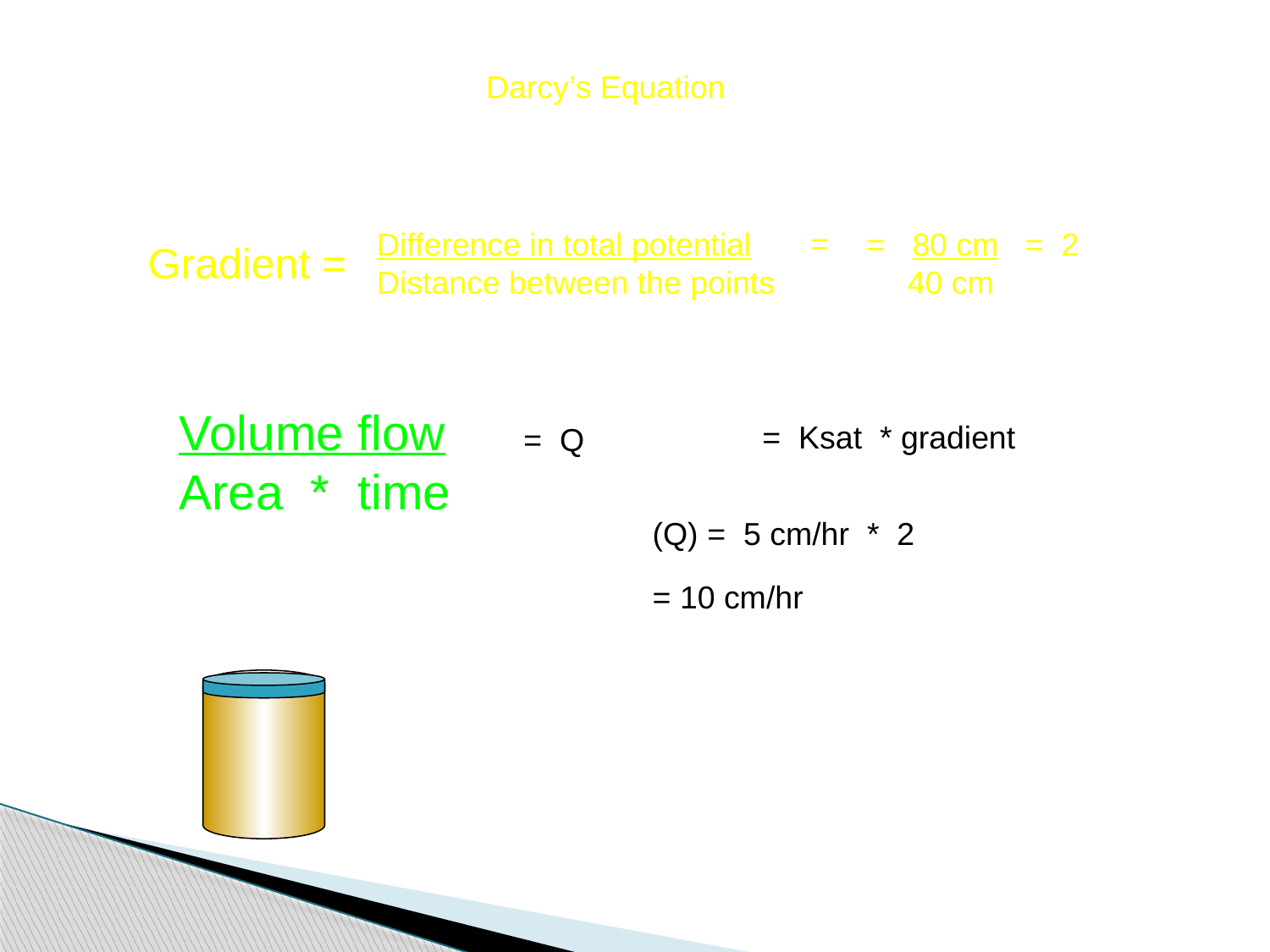

Darcy’s Equation
=
Difference in total potential             =   80 cm   =  2
Distance between the points               40 cm
Gradient =
Volume flow
Area  *  time
=  Ksat  * gradient
=  Q
(Q) =  5 cm/hr  *  2

= 10 cm/hr